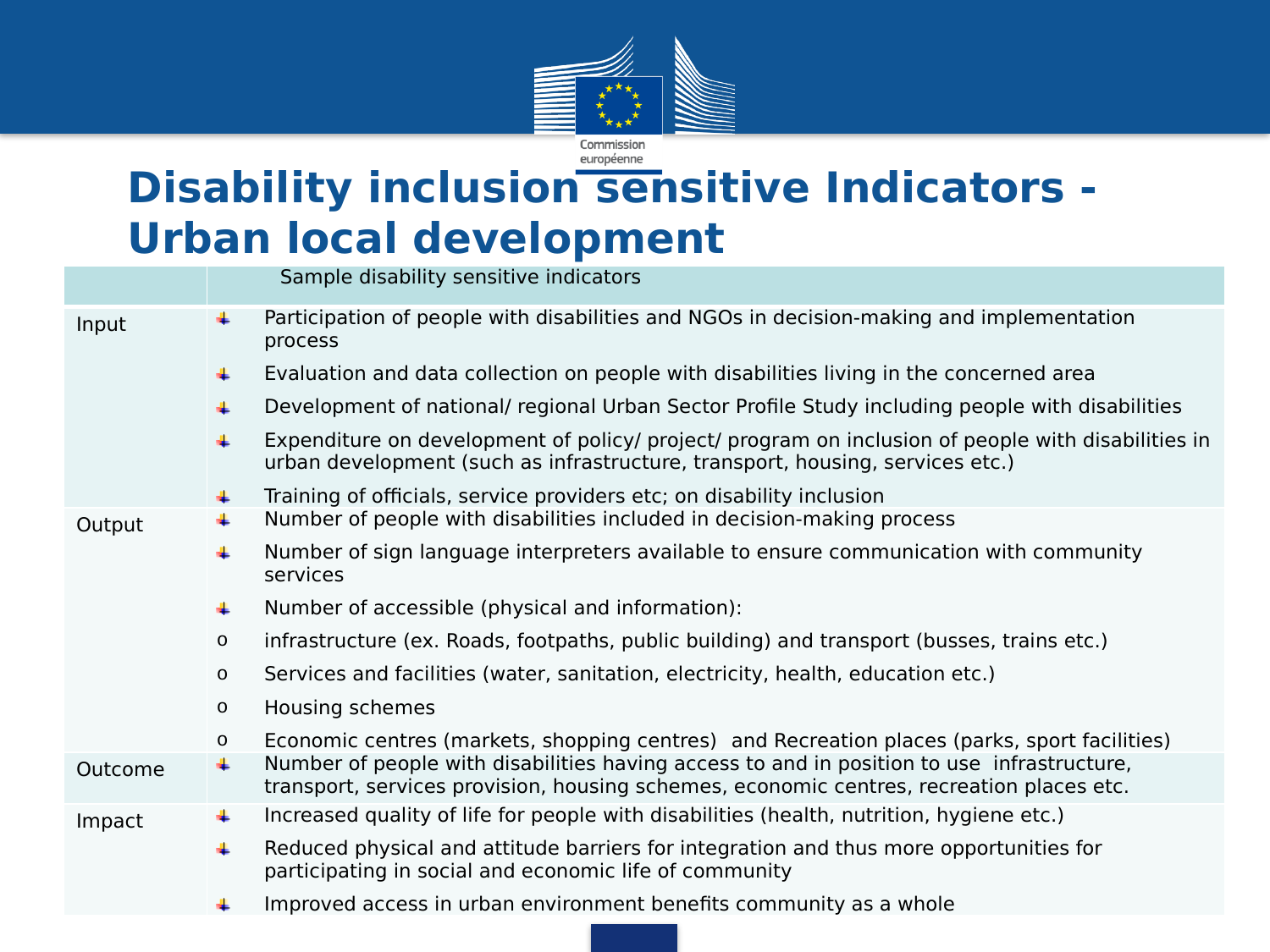

# Disability inclusion sensitive Indicators - Urban local development
|  | Sample disability sensitive indicators |
| --- | --- |
| Input | Participation of people with disabilities and NGOs in decision-making and implementation process Evaluation and data collection on people with disabilities living in the concerned area Development of national/ regional Urban Sector Profile Study including people with disabilities Expenditure on development of policy/ project/ program on inclusion of people with disabilities in urban development (such as infrastructure, transport, housing, services etc.) Training of officials, service providers etc; on disability inclusion |
| Output | Number of people with disabilities included in decision-making process Number of sign language interpreters available to ensure communication with community services Number of accessible (physical and information): infrastructure (ex. Roads, footpaths, public building) and transport (busses, trains etc.) Services and facilities (water, sanitation, electricity, health, education etc.) Housing schemes Economic centres (markets, shopping centres) and Recreation places (parks, sport facilities) |
| Outcome | Number of people with disabilities having access to and in position to use infrastructure, transport, services provision, housing schemes, economic centres, recreation places etc. |
| Impact | Increased quality of life for people with disabilities (health, nutrition, hygiene etc.) Reduced physical and attitude barriers for integration and thus more opportunities for participating in social and economic life of community Improved access in urban environment benefits community as a whole |